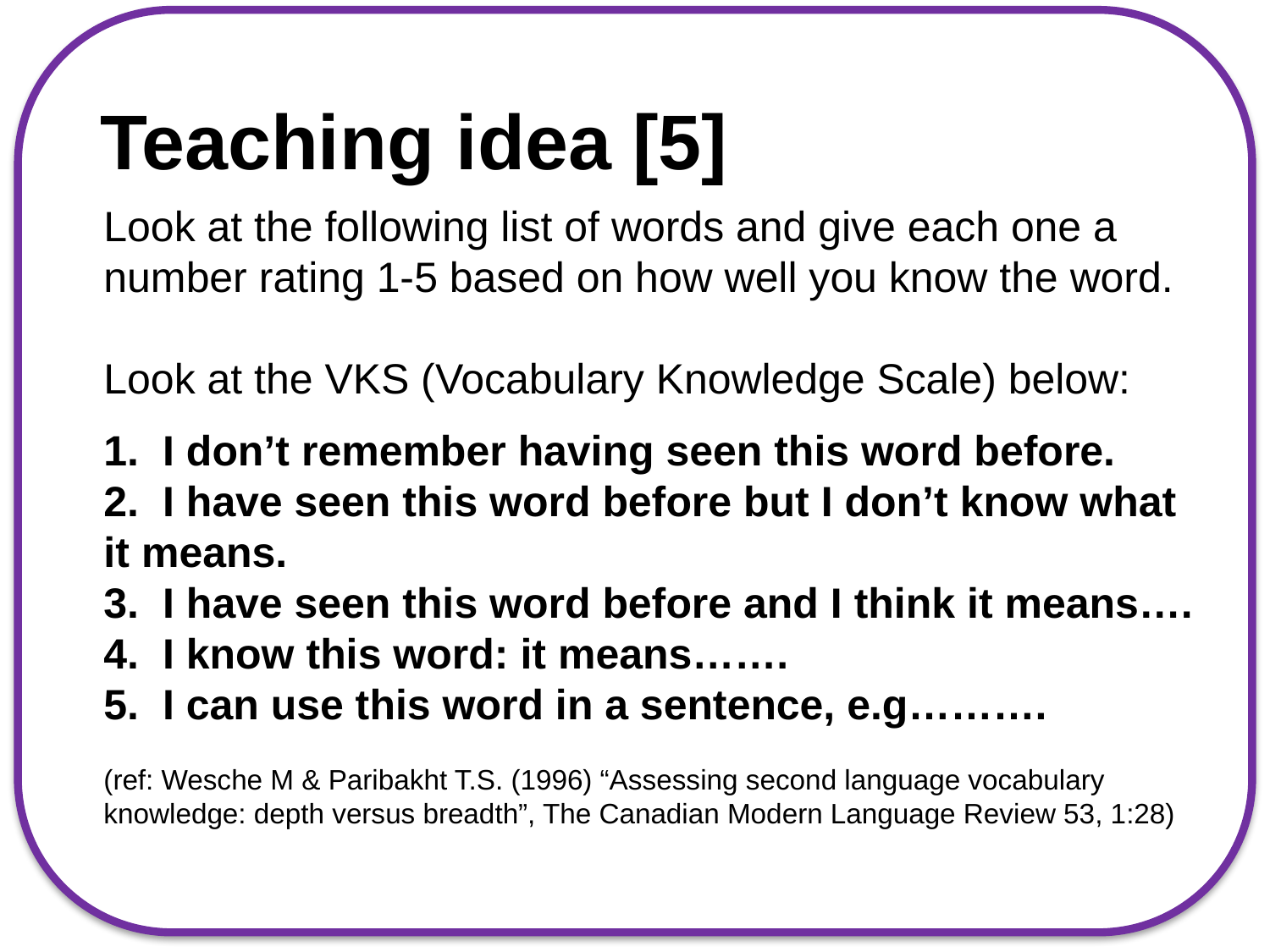

# Teaching idea [5]
Look at the following list of words and give each one a number rating 1-5 based on how well you know the word.
Look at the VKS (Vocabulary Knowledge Scale) below:
1.  I don’t remember having seen this word before.
2.  I have seen this word before but I don’t know what it means.
3.  I have seen this word before and I think it means….
4.  I know this word: it means…….
5.  I can use this word in a sentence, e.g……….
(ref: Wesche M & Paribakht T.S. (1996) “Assessing second language vocabulary knowledge: depth versus breadth”, The Canadian Modern Language Review 53, 1:28)